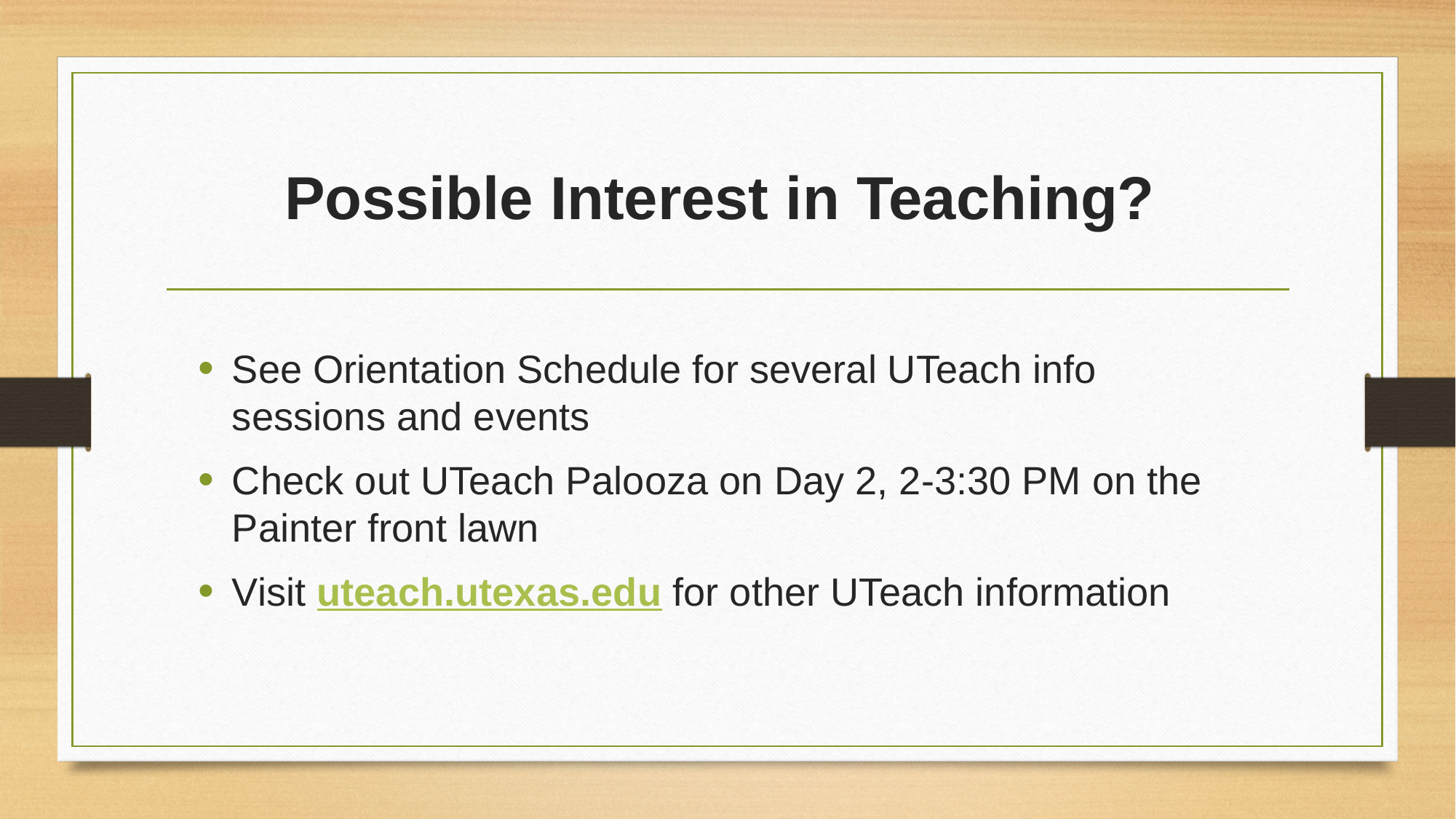

# Possible Interest in Teaching?
See Orientation Schedule for several UTeach info sessions and events
Check out UTeach Palooza on Day 2, 2-3:30 PM on the Painter front lawn
Visit uteach.utexas.edu for other UTeach information